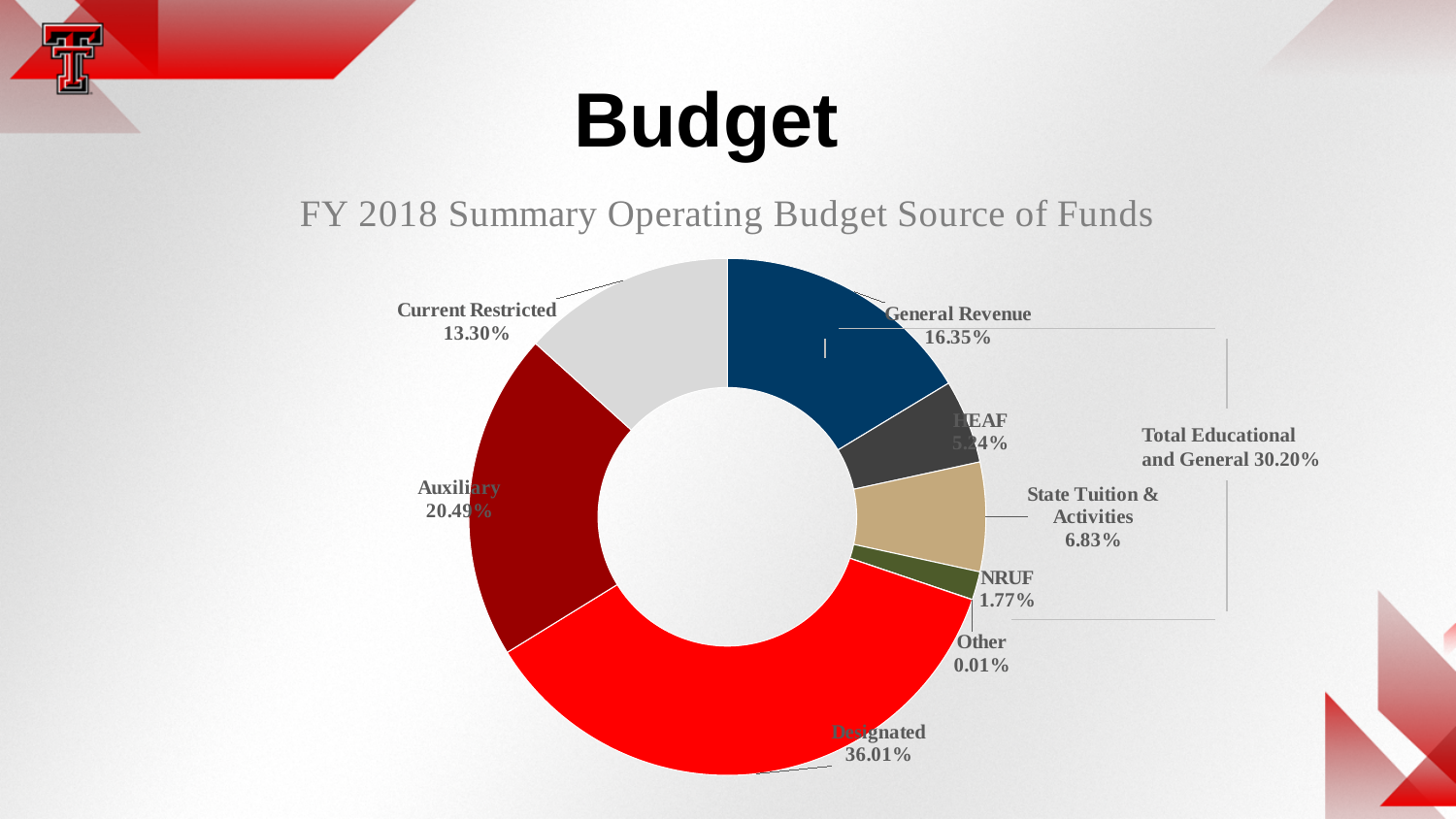

# Budget

### Chart: FY 2018 Summary Operating Budget Source of Funds

| Category | Sales |
|---|---|
| General Revenue | 16.35 |
| HEAF | 5.24 |
| State Tuition & Activities | 6.83 |
| NRUF | 1.77 |
| Other | 0.01 |
| Designated | 36.01 |
| Auxiliary | 20.49 |
| Current Restricted | 13.3 |
Total Educational
and General 30.20%